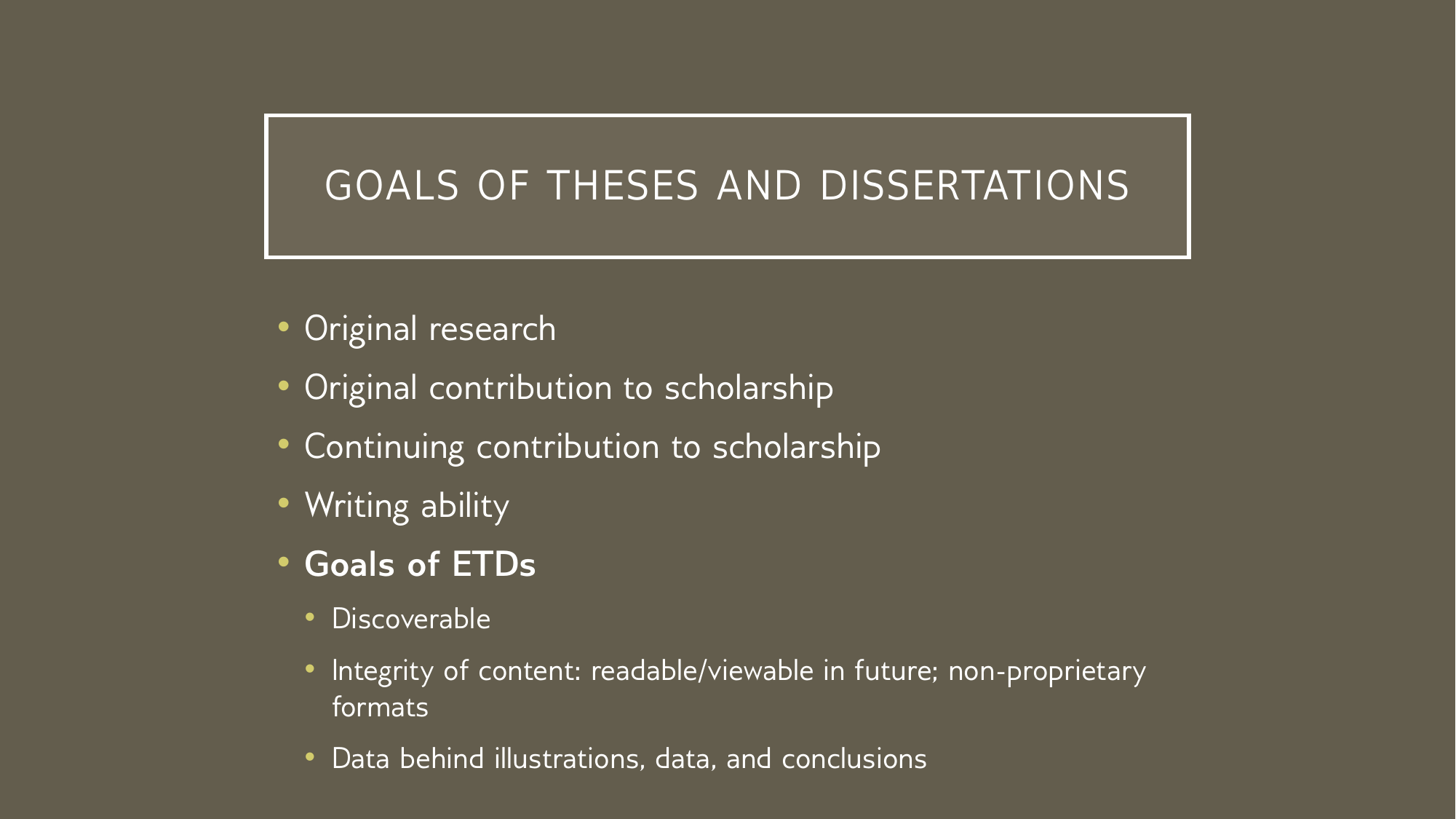

# Goals of theses and dissertations
Original research
Original contribution to scholarship
Continuing contribution to scholarship
Writing ability
Goals of ETDs
Discoverable
Integrity of content: readable/viewable in future; non-proprietary formats
Data behind illustrations, data, and conclusions